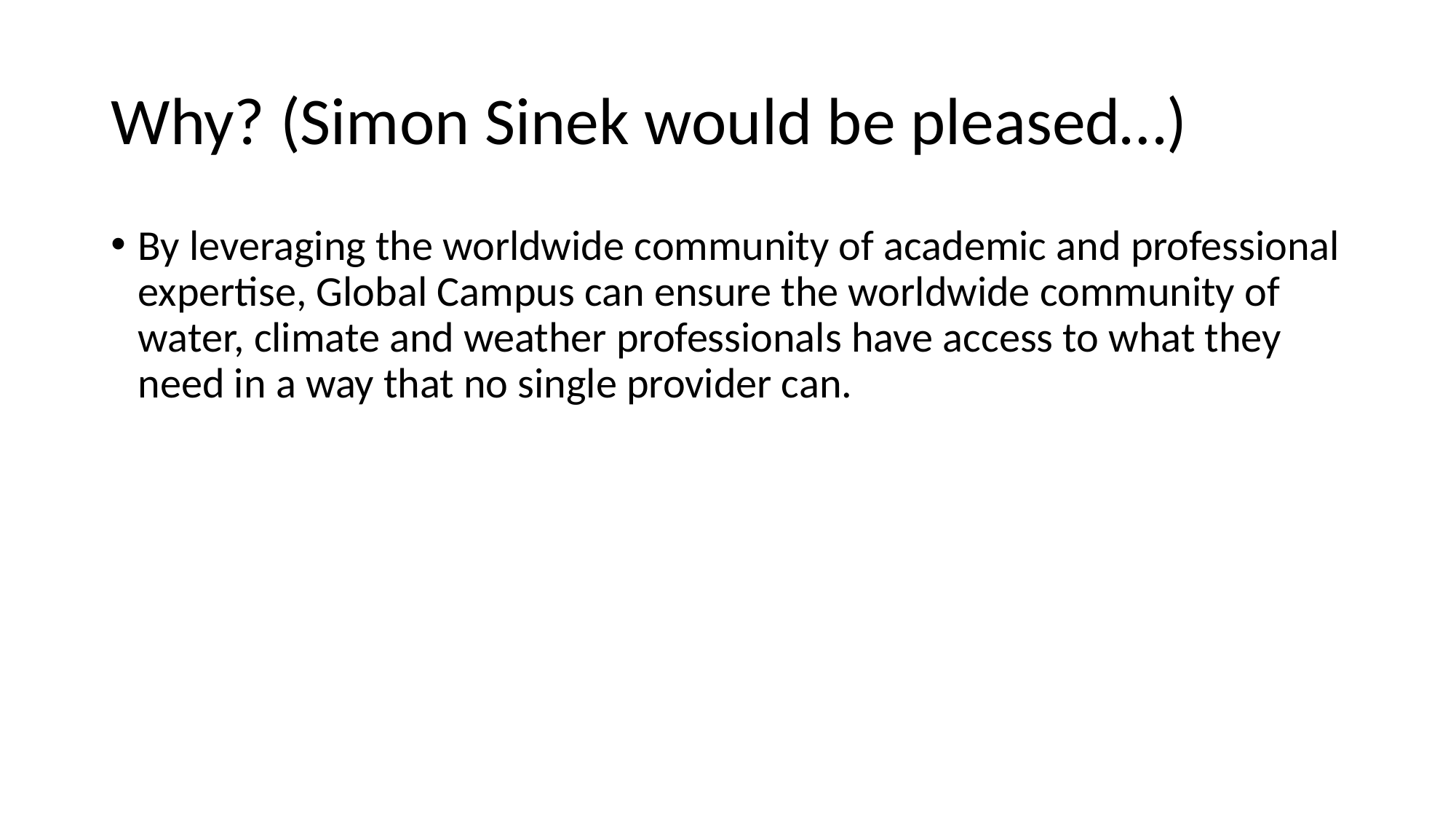

# Why? (Simon Sinek would be pleased…)
By leveraging the worldwide community of academic and professional expertise, Global Campus can ensure the worldwide community of water, climate and weather professionals have access to what they need in a way that no single provider can.